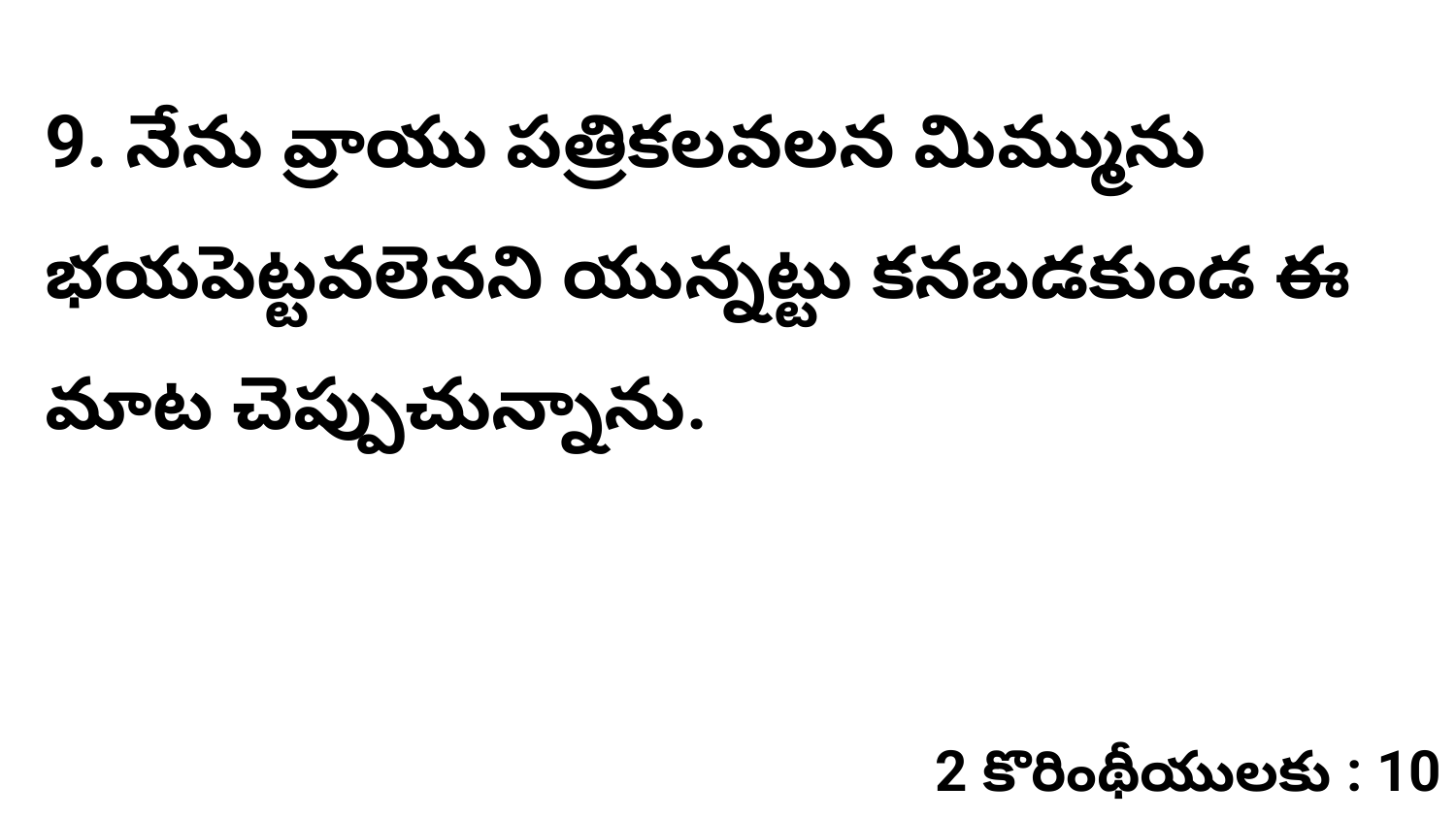

9. నేను వ్రాయు పత్రికలవలన మిమ్మును భయపెట్టవలెనని యున్నట్టు కనబడకుండ ఈ మాట చెప్పుచున్నాను.
2 కొరింథీయులకు : 10